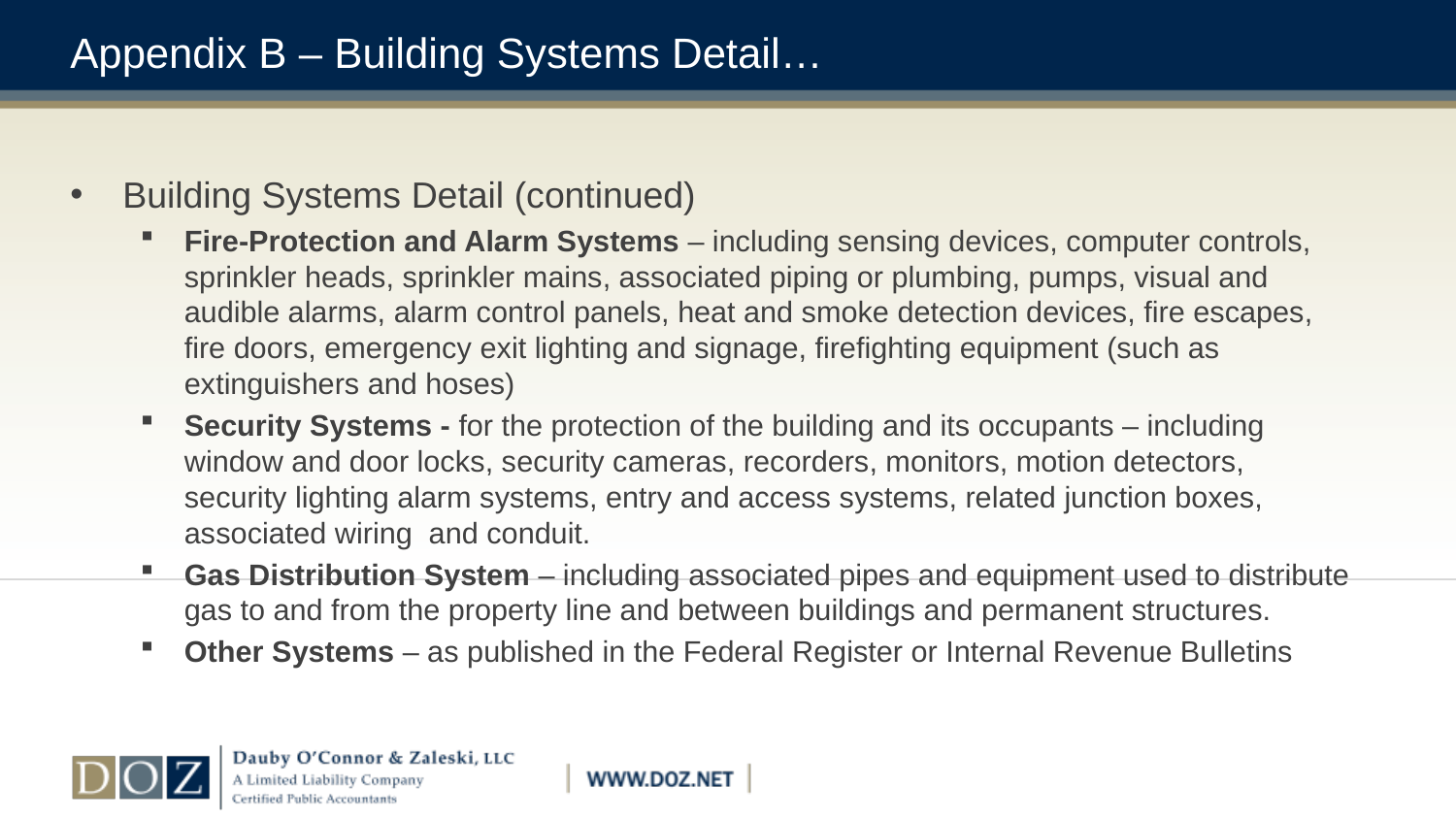

# Appendix B – Building Systems Detail…
Building Systems Detail (continued)
Fire-Protection and Alarm Systems – including sensing devices, computer controls, sprinkler heads, sprinkler mains, associated piping or plumbing, pumps, visual and audible alarms, alarm control panels, heat and smoke detection devices, fire escapes, fire doors, emergency exit lighting and signage, firefighting equipment (such as extinguishers and hoses)
Security Systems - for the protection of the building and its occupants – including window and door locks, security cameras, recorders, monitors, motion detectors, security lighting alarm systems, entry and access systems, related junction boxes, associated wiring  and conduit.
Gas Distribution System – including associated pipes and equipment used to distribute gas to and from the property line and between buildings and permanent structures.
Other Systems – as published in the Federal Register or Internal Revenue Bulletins